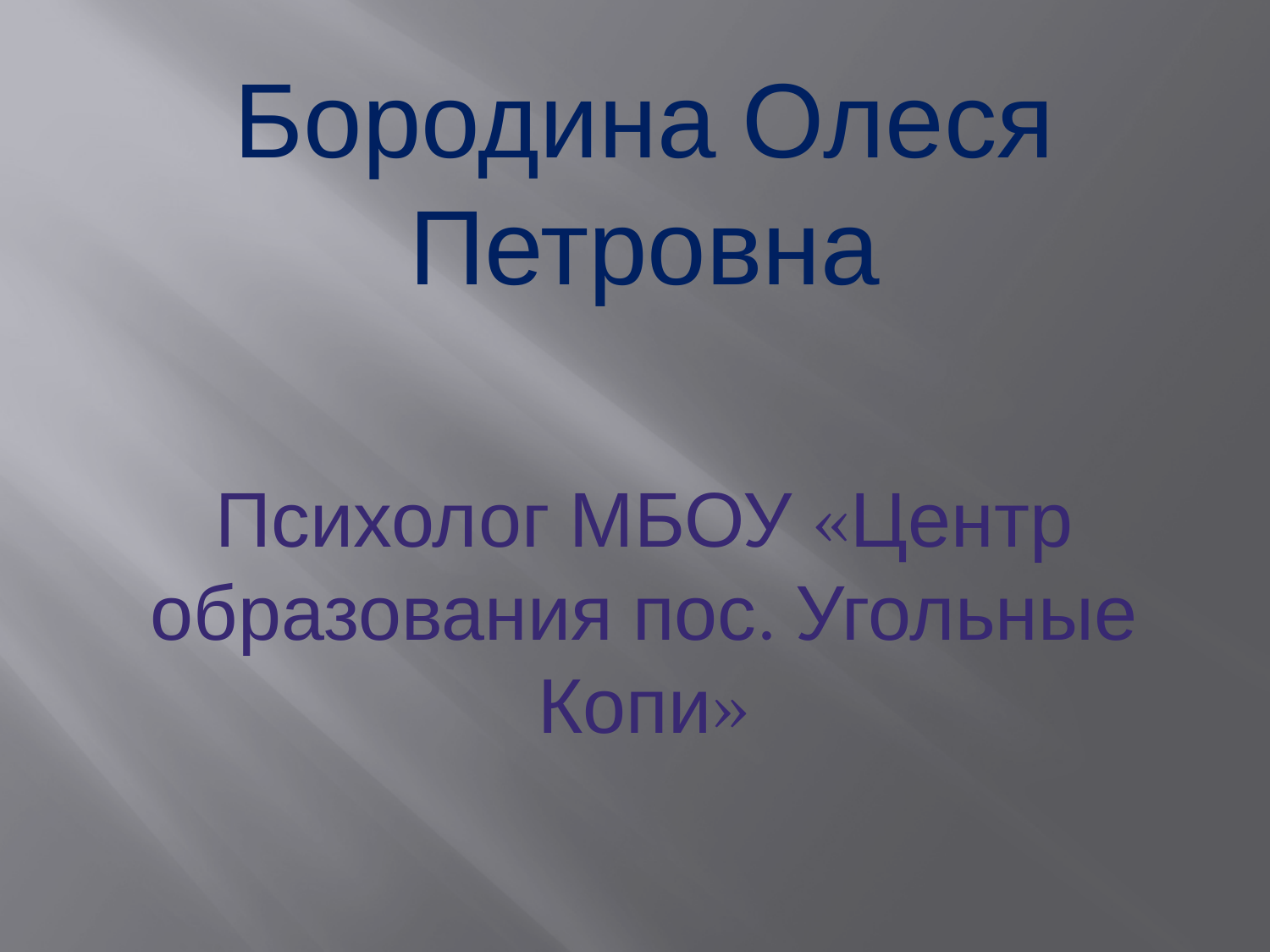

#
Бородина Олеся Петровна

Психолог МБОУ «Центр образования пос. Угольные Копи»